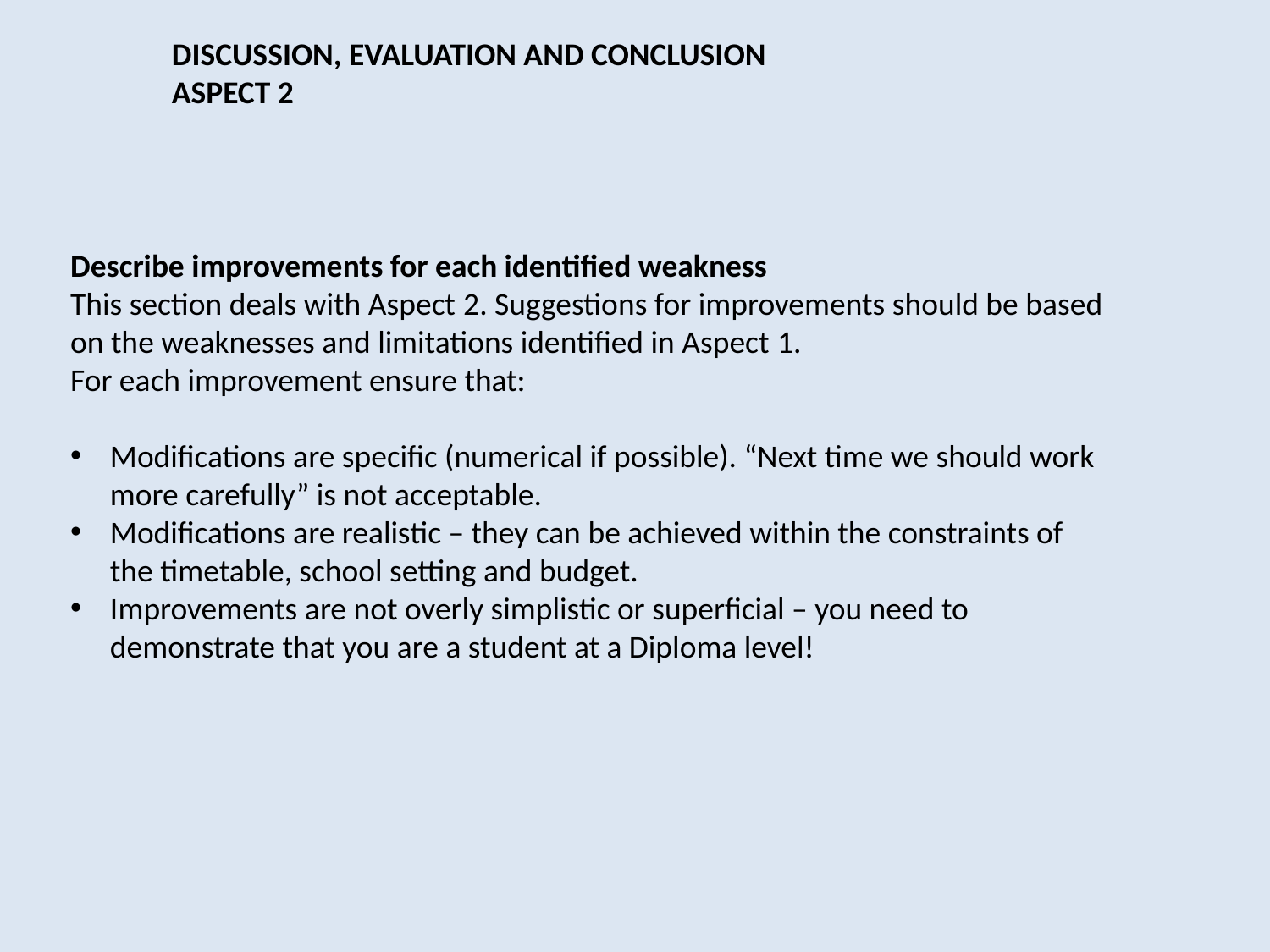

DISCUSSION, EVALUATION AND CONCLUSION			ASPECT 2
Describe improvements for each identified weakness
This section deals with Aspect 2. Suggestions for improvements should be based on the weaknesses and limitations identified in Aspect 1.
For each improvement ensure that:

Modifications are specific (numerical if possible). “Next time we should work more carefully” is not acceptable.
Modifications are realistic – they can be achieved within the constraints of the timetable, school setting and budget.
Improvements are not overly simplistic or superficial – you need to demonstrate that you are a student at a Diploma level!